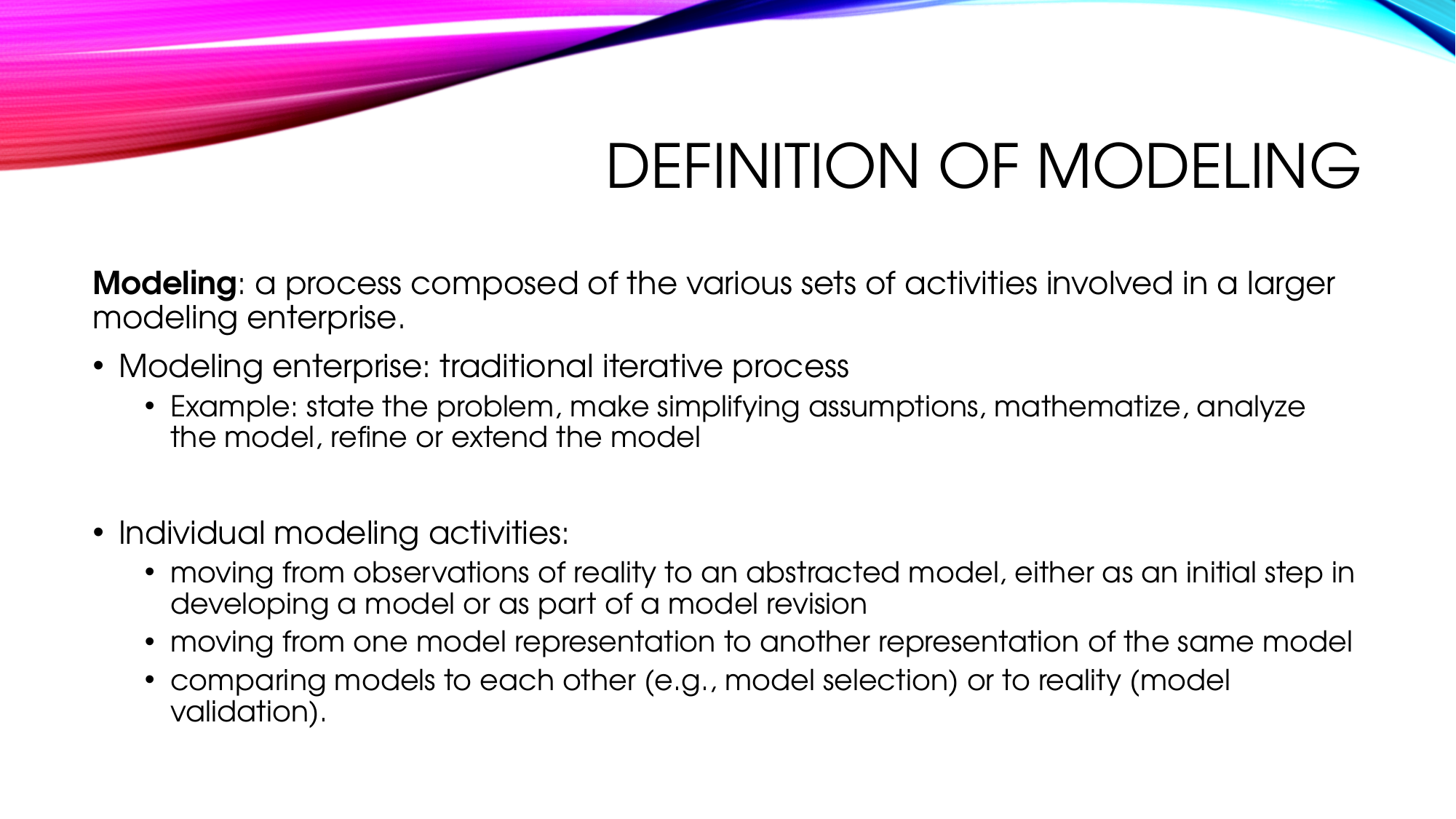

# Definition of modeling
Modeling: a process composed of the various sets of activities involved in a larger modeling enterprise.
Modeling enterprise: traditional iterative process
Example: state the problem, make simplifying assumptions, mathematize, analyze the model, refine or extend the model

Individual modeling activities:
moving from observations of reality to an abstracted model, either as an initial step in developing a model or as part of a model revision
moving from one model representation to another representation of the same model
comparing models to each other (e.g., model selection) or to reality (model validation).